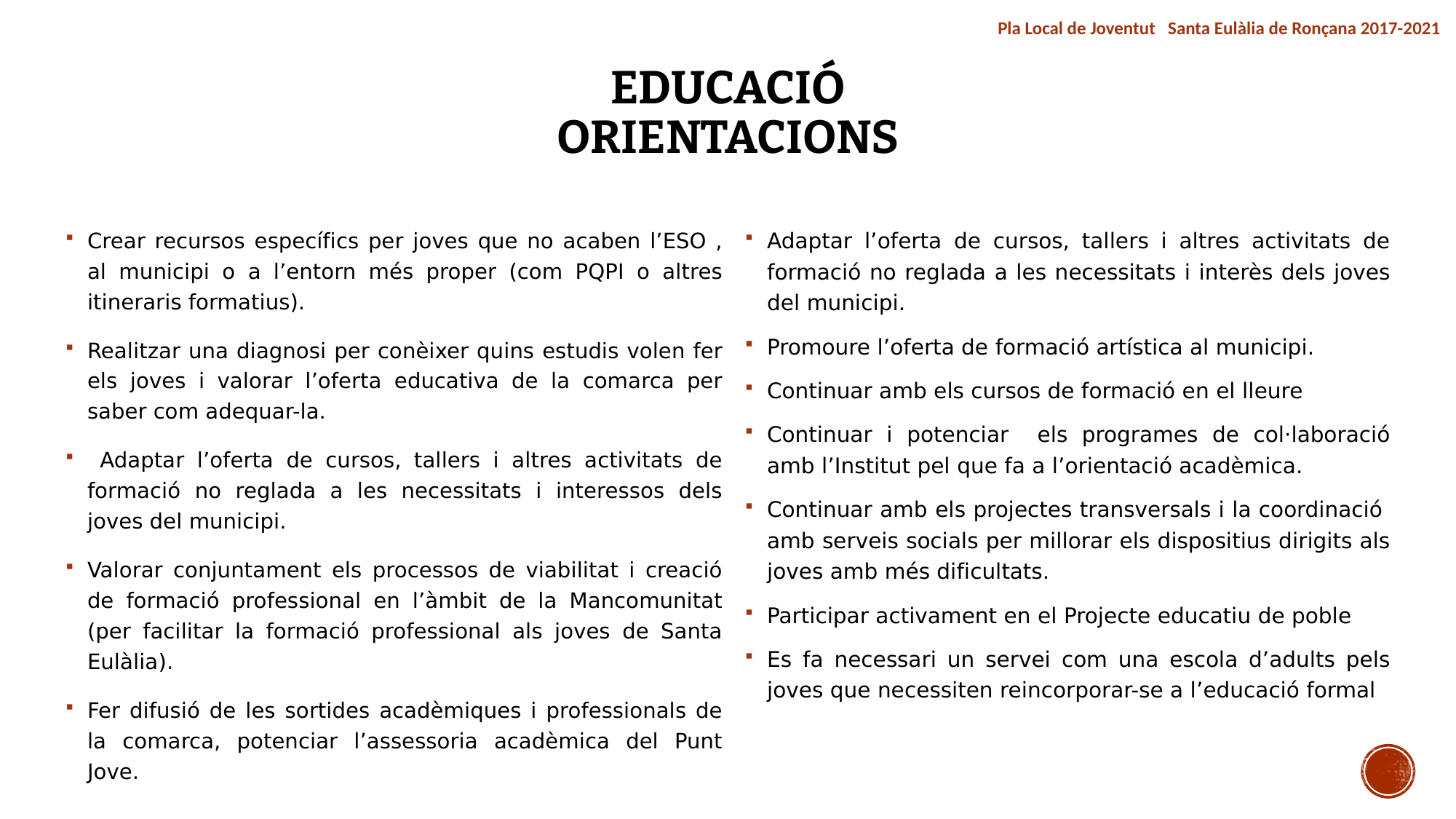

Pla Local de Joventut   Santa Eulàlia de Ronçana 2017-2021
# Educació ORIENTACIONS
Crear recursos específics per joves que no acaben l’ESO , al municipi o a l’entorn més proper (com PQPI o altres itineraris formatius).
Realitzar una diagnosi per conèixer quins estudis volen fer els joves i valorar l’oferta educativa de la comarca per saber com adequar-la.
 Adaptar l’oferta de cursos, tallers i altres activitats de formació no reglada a les necessitats i interessos dels joves del municipi.
Valorar conjuntament els processos de viabilitat i creació de formació professional en l’àmbit de la Mancomunitat (per facilitar la formació professional als joves de Santa Eulàlia).
Fer difusió de les sortides acadèmiques i professionals de la comarca, potenciar l’assessoria acadèmica del Punt Jove.
Adaptar l’oferta de cursos, tallers i altres activitats de formació no reglada a les necessitats i interès dels joves del municipi.
Promoure l’oferta de formació artística al municipi.
Continuar amb els cursos de formació en el lleure
Continuar i potenciar  els programes de col·laboració amb l’Institut pel que fa a l’orientació acadèmica.
Continuar amb els projectes transversals i la coordinació  amb serveis socials per millorar els dispositius dirigits als joves amb més dificultats.
Participar activament en el Projecte educatiu de poble
Es fa necessari un servei com una escola d’adults pels joves que necessiten reincorporar-se a l’educació formal